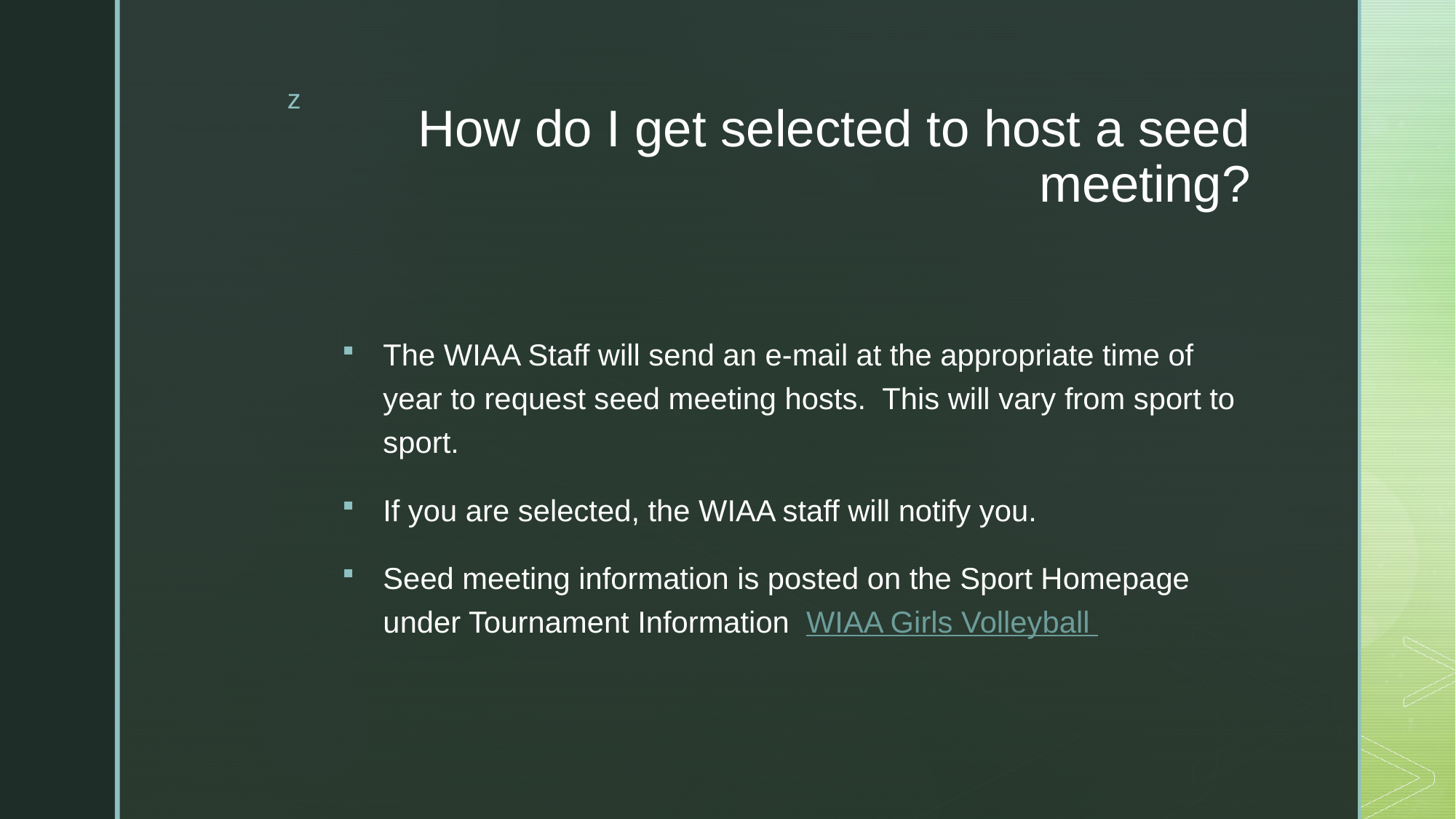

# How do I get selected to host a seed meeting?
The WIAA Staff will send an e-mail at the appropriate time of year to request seed meeting hosts.  This will vary from sport to sport.
If you are selected, the WIAA staff will notify you.
Seed meeting information is posted on the Sport Homepage under Tournament Information  WIAA Girls Volleyball